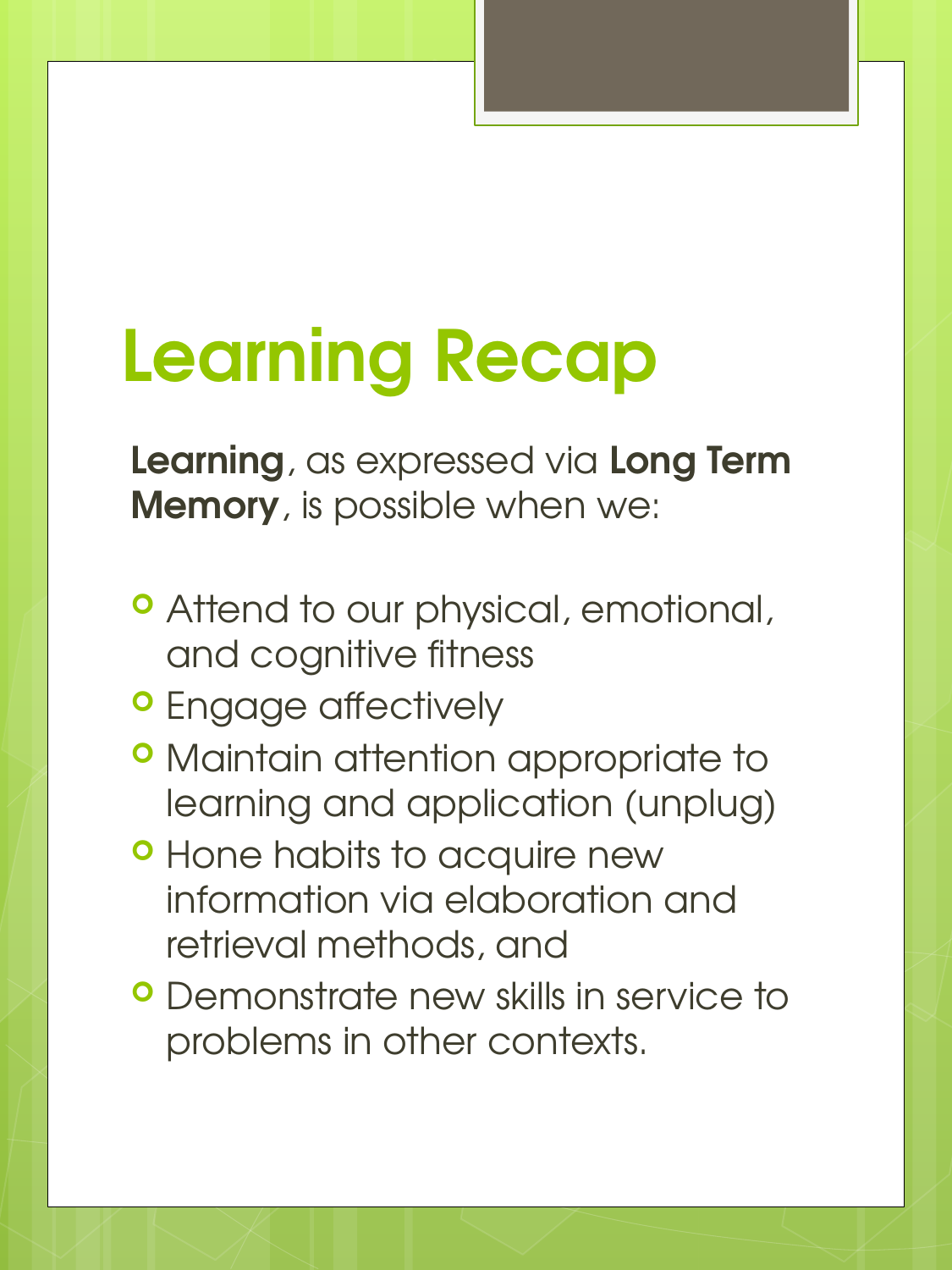

# Learning Recap
Learning, as expressed via Long Term Memory, is possible when we:

Attend to our physical, emotional, and cognitive fitness
Engage affectively
Maintain attention appropriate to learning and application (unplug)
Hone habits to acquire new information via elaboration and retrieval methods, and
Demonstrate new skills in service to problems in other contexts.